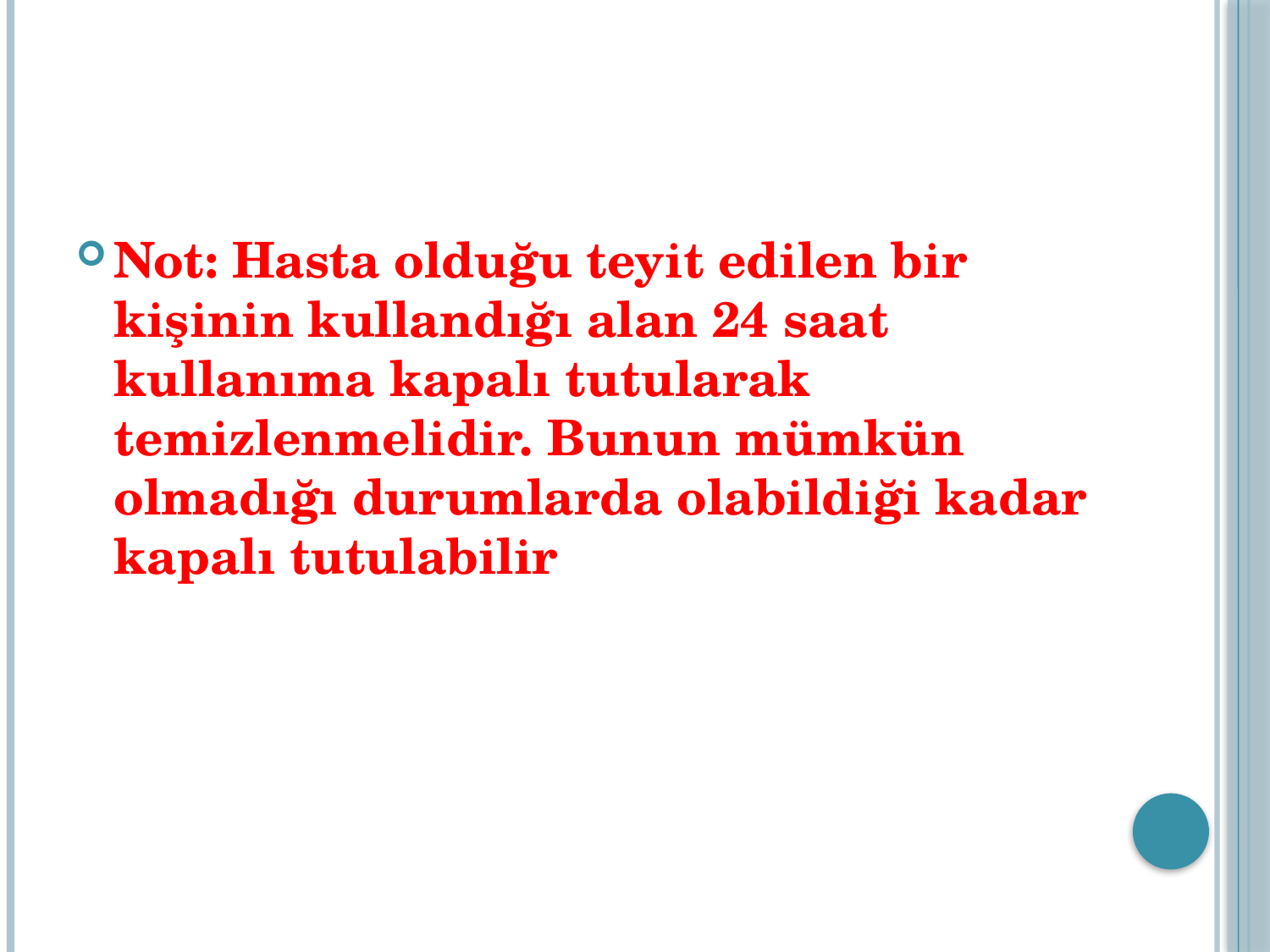

Not: Hasta olduğu teyit edilen bir kişinin kullandığı alan 24 saat kullanıma kapalı tutularak temizlenmelidir. Bunun mümkün olmadığı durumlarda olabildiği kadar kapalı tutulabilir